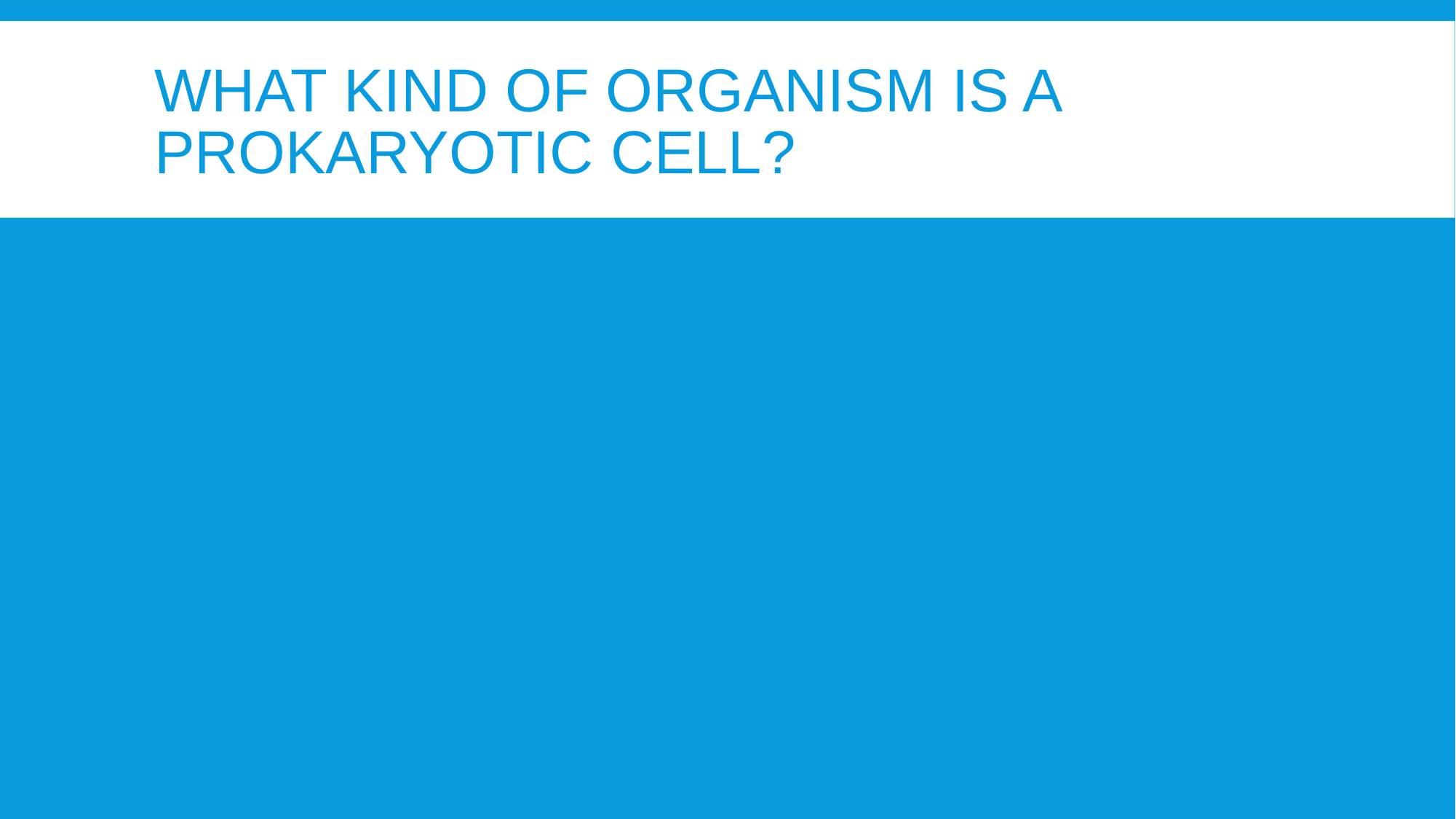

# What kind of organism is a prokaryotic cell?